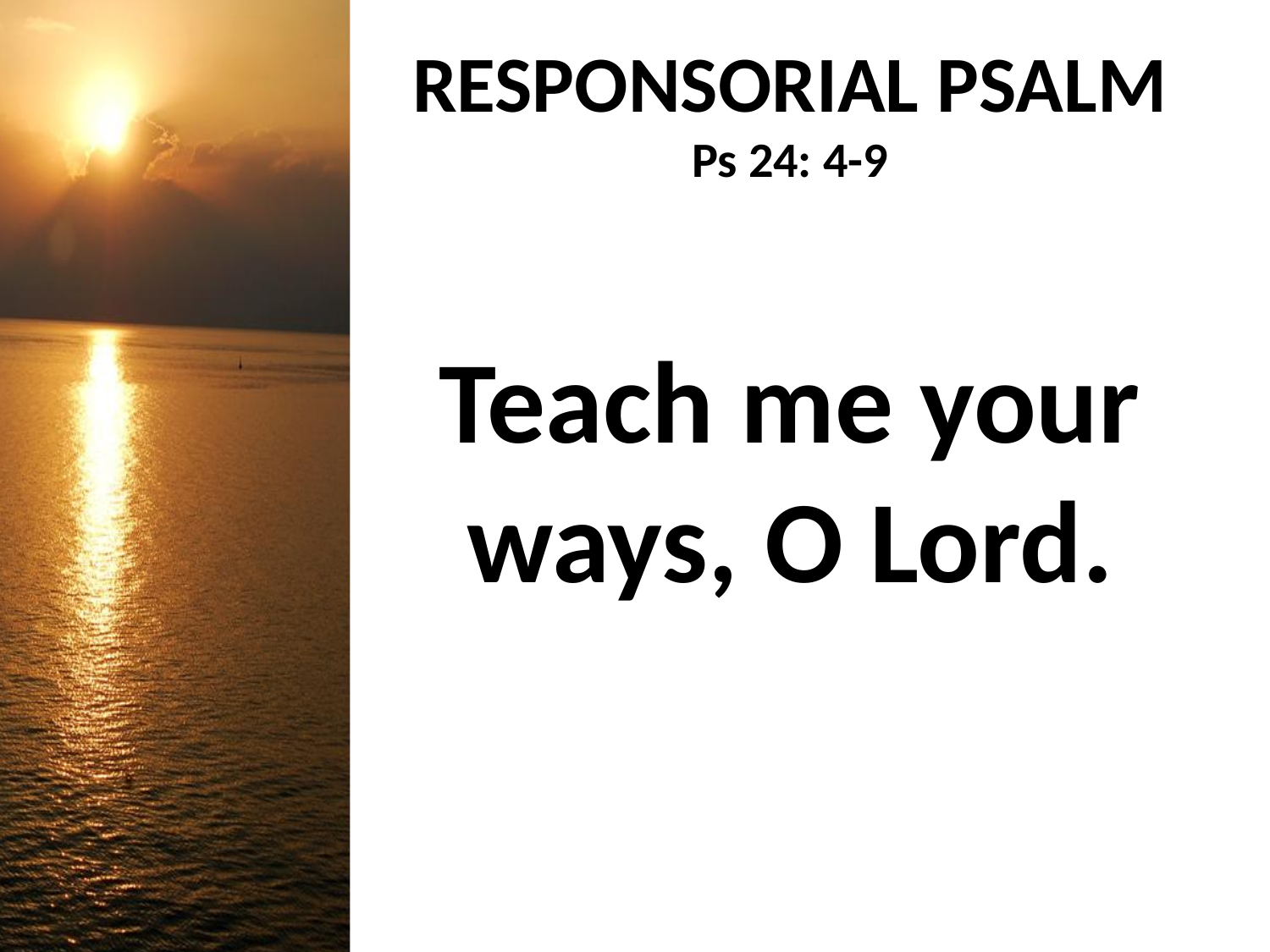

RESPONSORIAL PSALM
Ps 24: 4-9

Teach me your ways, O Lord.